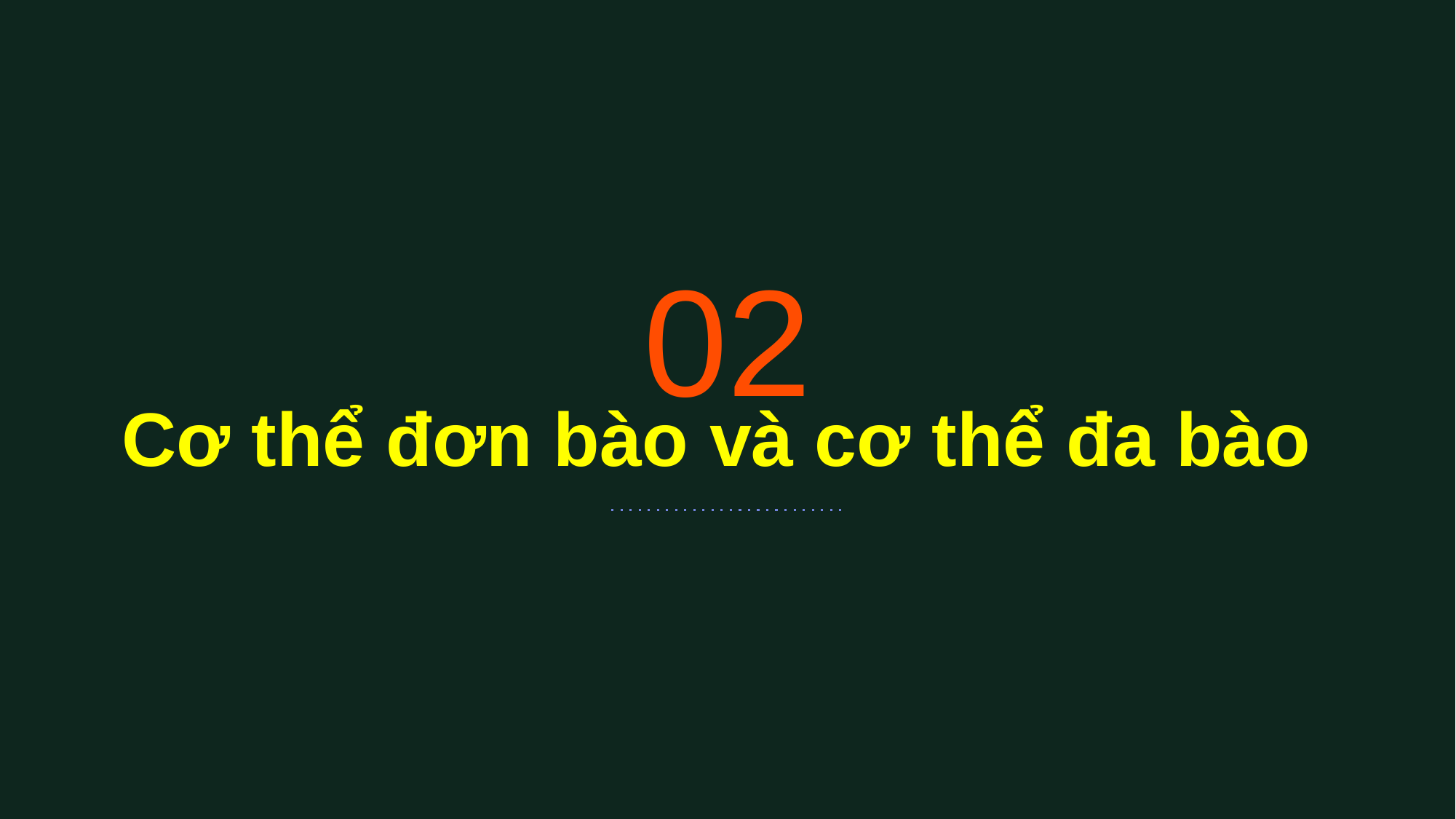

02
# Cơ thể đơn bào và cơ thể đa bào